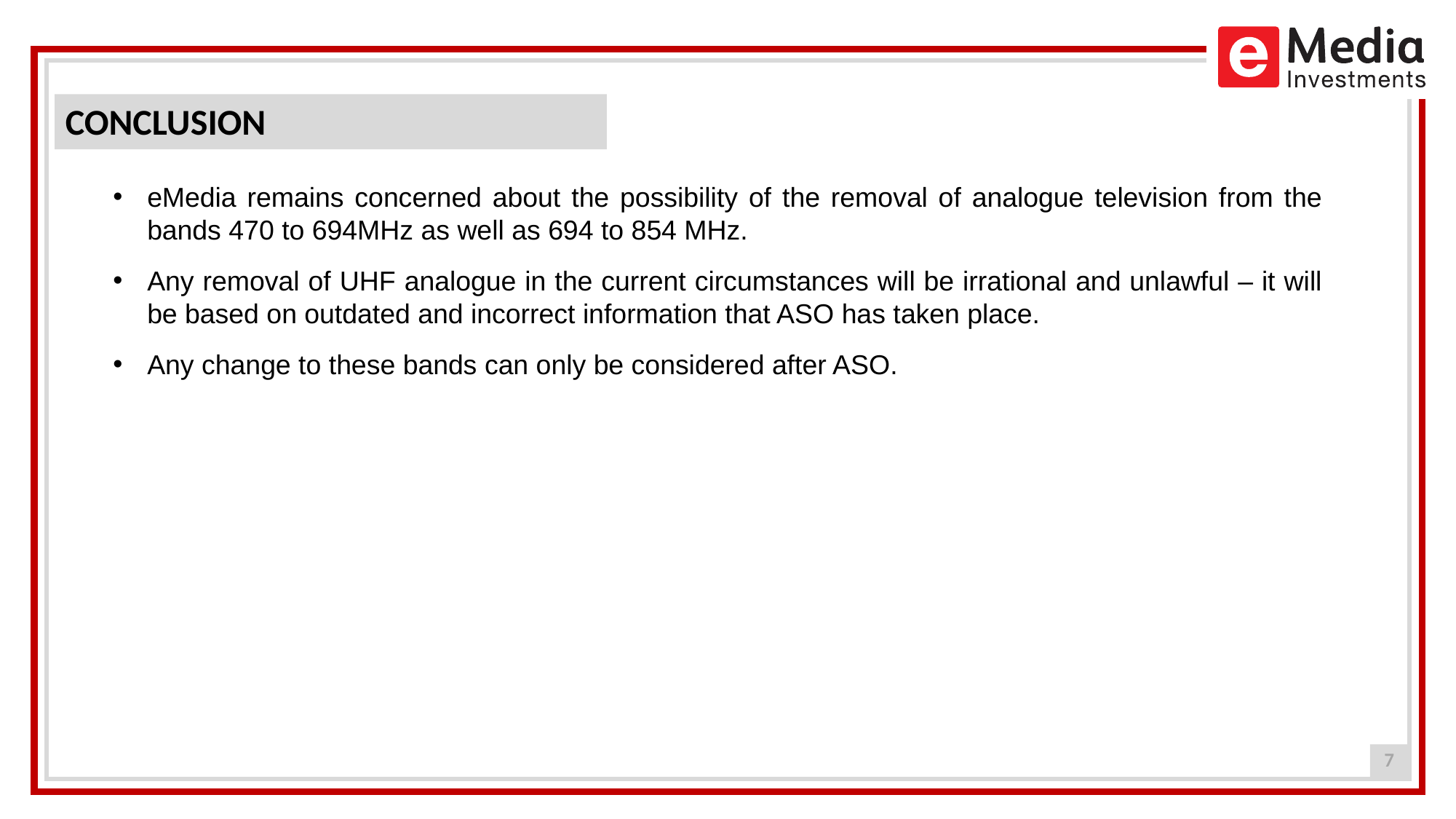

CONCLUSION

eMedia remains concerned about the possibility of the removal of analogue television from the bands 470 to 694MHz as well as 694 to 854 MHz.
Any removal of UHF analogue in the current circumstances will be irrational and unlawful – it will be based on outdated and incorrect information that ASO has taken place.
Any change to these bands can only be considered after ASO.
7